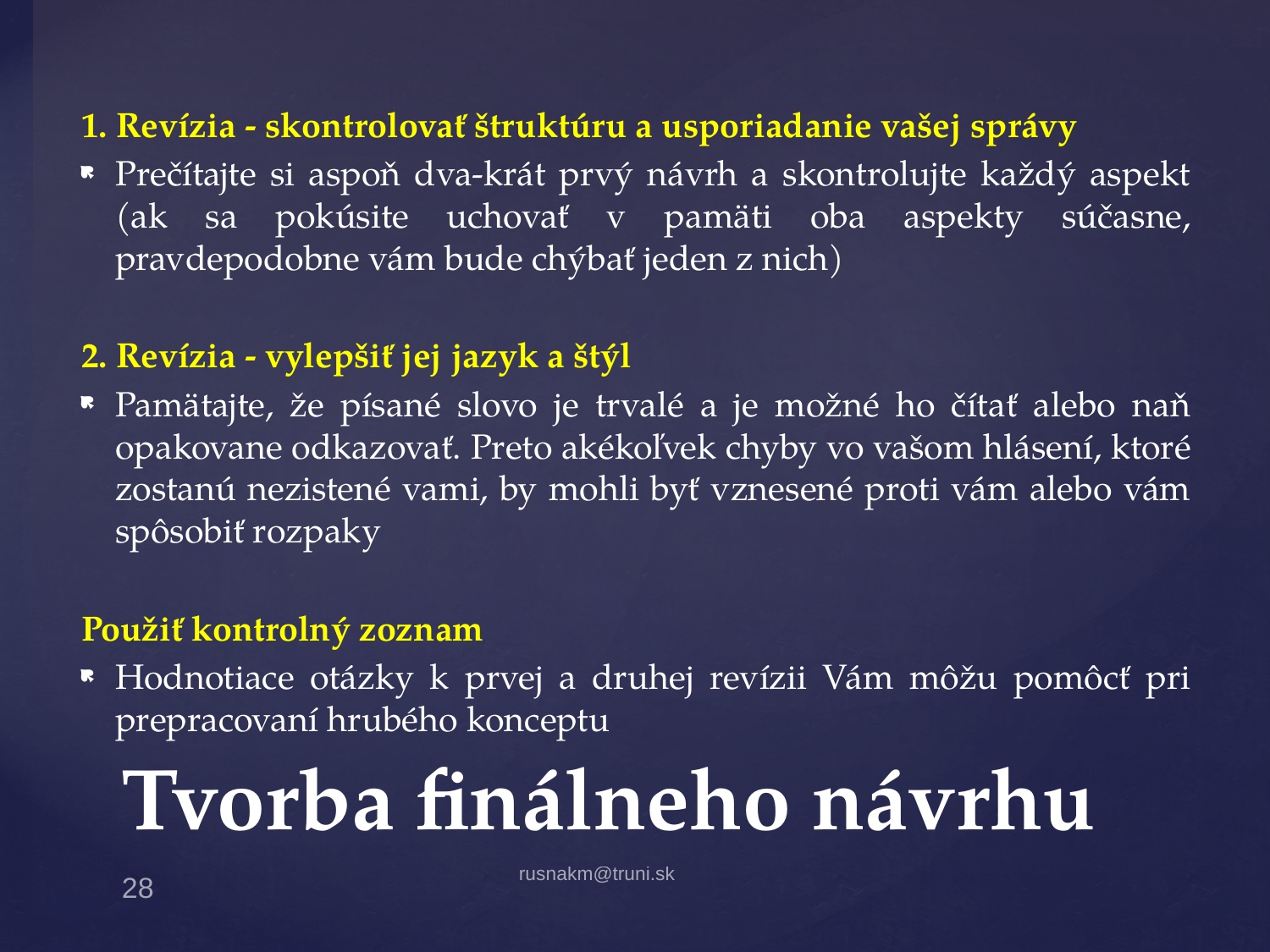

1. Revízia - skontrolovať štruktúru a usporiadanie vašej správy
Prečítajte si aspoň dva-krát prvý návrh a skontrolujte každý aspekt (ak sa pokúsite uchovať v pamäti oba aspekty súčasne, pravdepodobne vám bude chýbať jeden z nich)

2. Revízia - vylepšiť jej jazyk a štýl
Pamätajte, že písané slovo je trvalé a je možné ho čítať alebo naň opakovane odkazovať. Preto akékoľvek chyby vo vašom hlásení, ktoré zostanú nezistené vami, by mohli byť vznesené proti vám alebo vám spôsobiť rozpaky

Použiť kontrolný zoznam
Hodnotiace otázky k prvej a druhej revízii Vám môžu pomôcť pri prepracovaní hrubého konceptu

# Tvorba finálneho návrhu
rusnakm@truni.sk
28